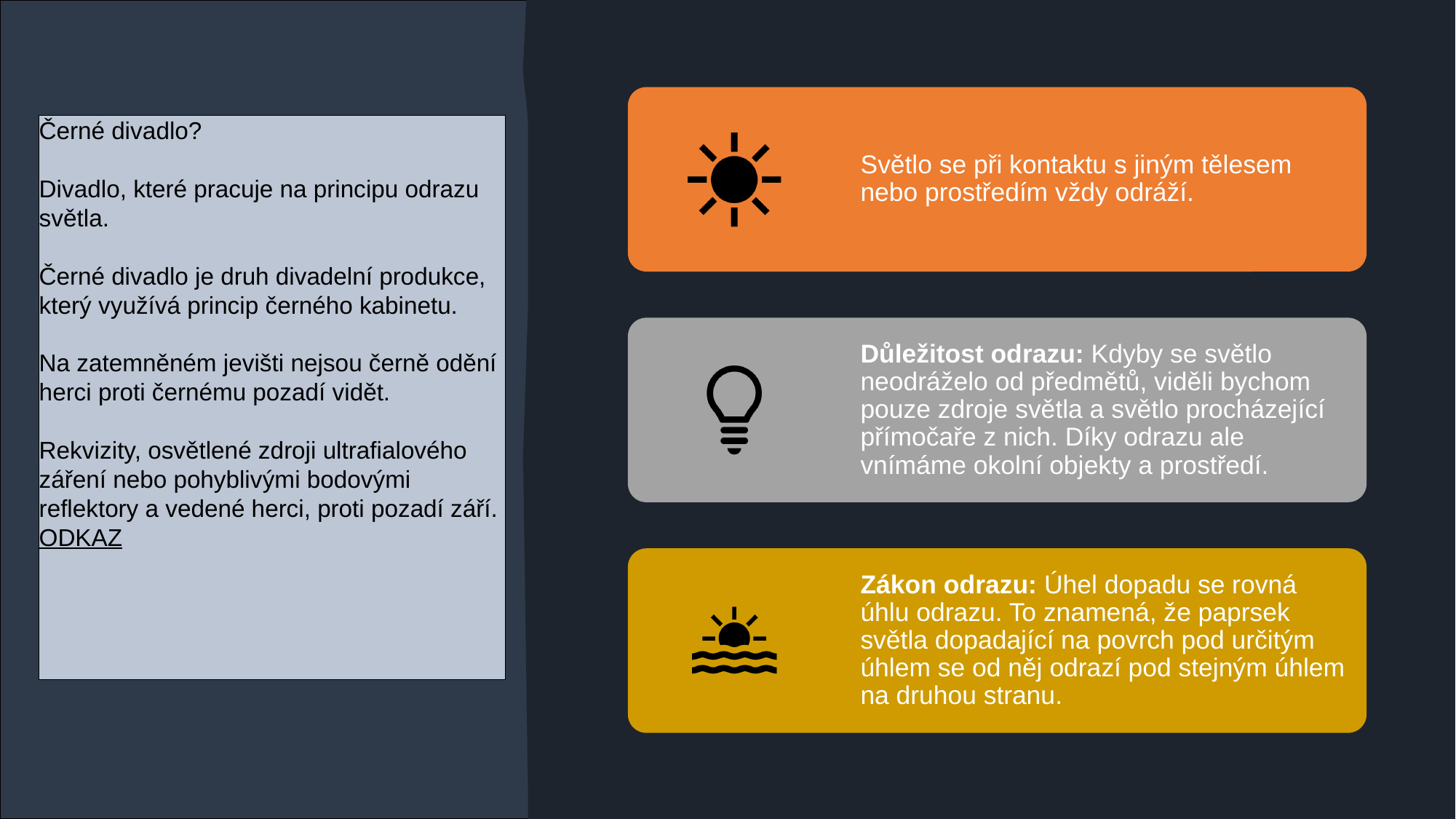

Světlo se při kontaktu s jiným tělesem nebo prostředím vždy odráží.
Důležitost odrazu: Kdyby se světlo neodráželo od předmětů, viděli bychom pouze zdroje světla a světlo procházející přímočaře z nich. Díky odrazu ale vnímáme okolní objekty a prostředí.
Zákon odrazu: Úhel dopadu se rovná úhlu odrazu. To znamená, že paprsek světla dopadající na povrch pod určitým úhlem se od něj odrazí pod stejným úhlem na druhou stranu.
# Černé divadlo? Divadlo, které pracuje na principu odrazu světla. Černé divadlo je druh divadelní produkce, který využívá princip černého kabinetu. Na zatemněném jevišti nejsou černě odění herci proti černému pozadí vidět.   Rekvizity, osvětlené zdroji ultrafialového záření nebo pohyblivými bodovými reflektory a vedené herci, proti pozadí září. ODKAZ